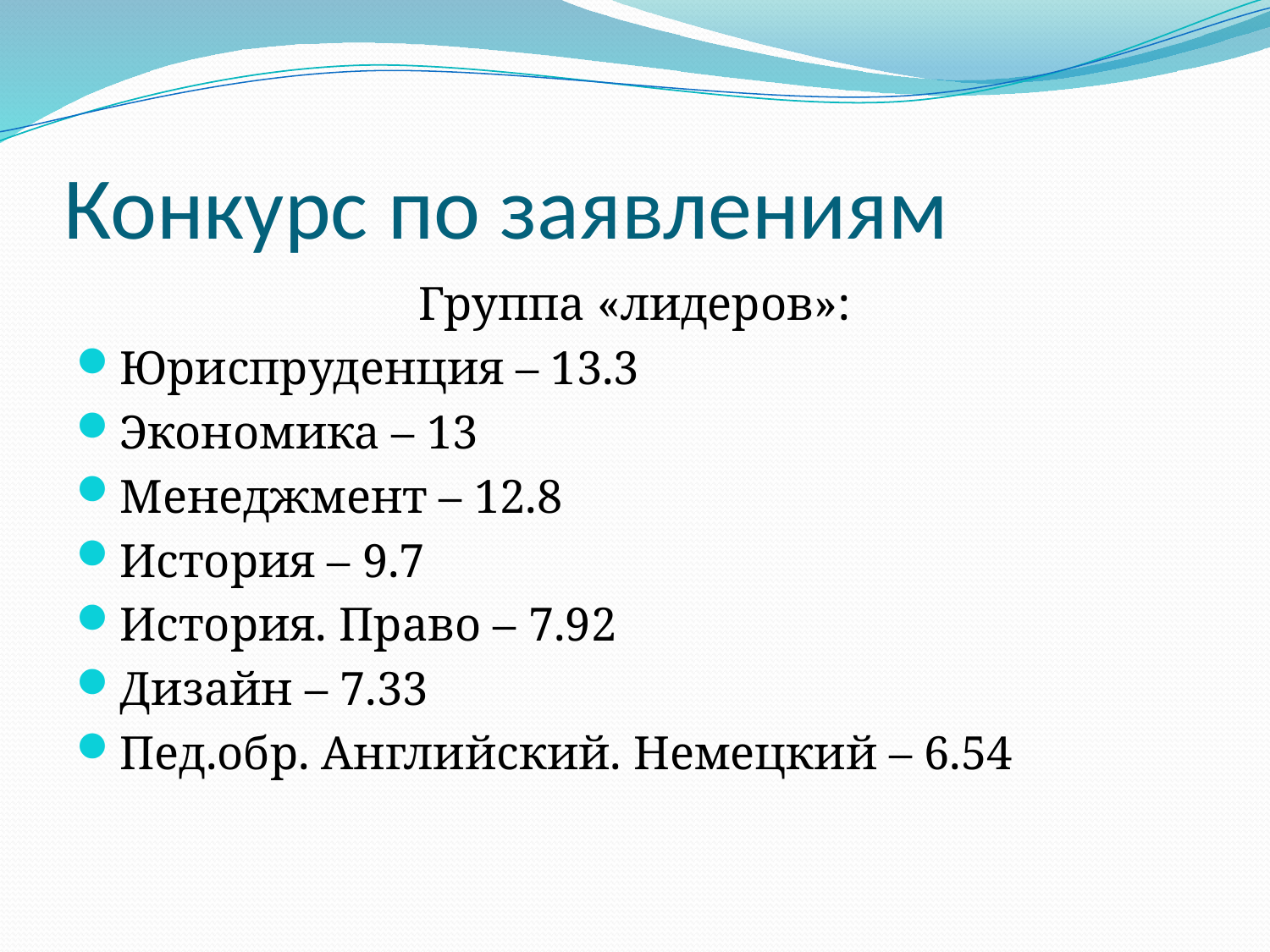

# Конкурс по заявлениям
Группа «лидеров»:
Юриспруденция – 13.3
Экономика – 13
Менеджмент – 12.8
История – 9.7
История. Право – 7.92
Дизайн – 7.33
Пед.обр. Английский. Немецкий – 6.54